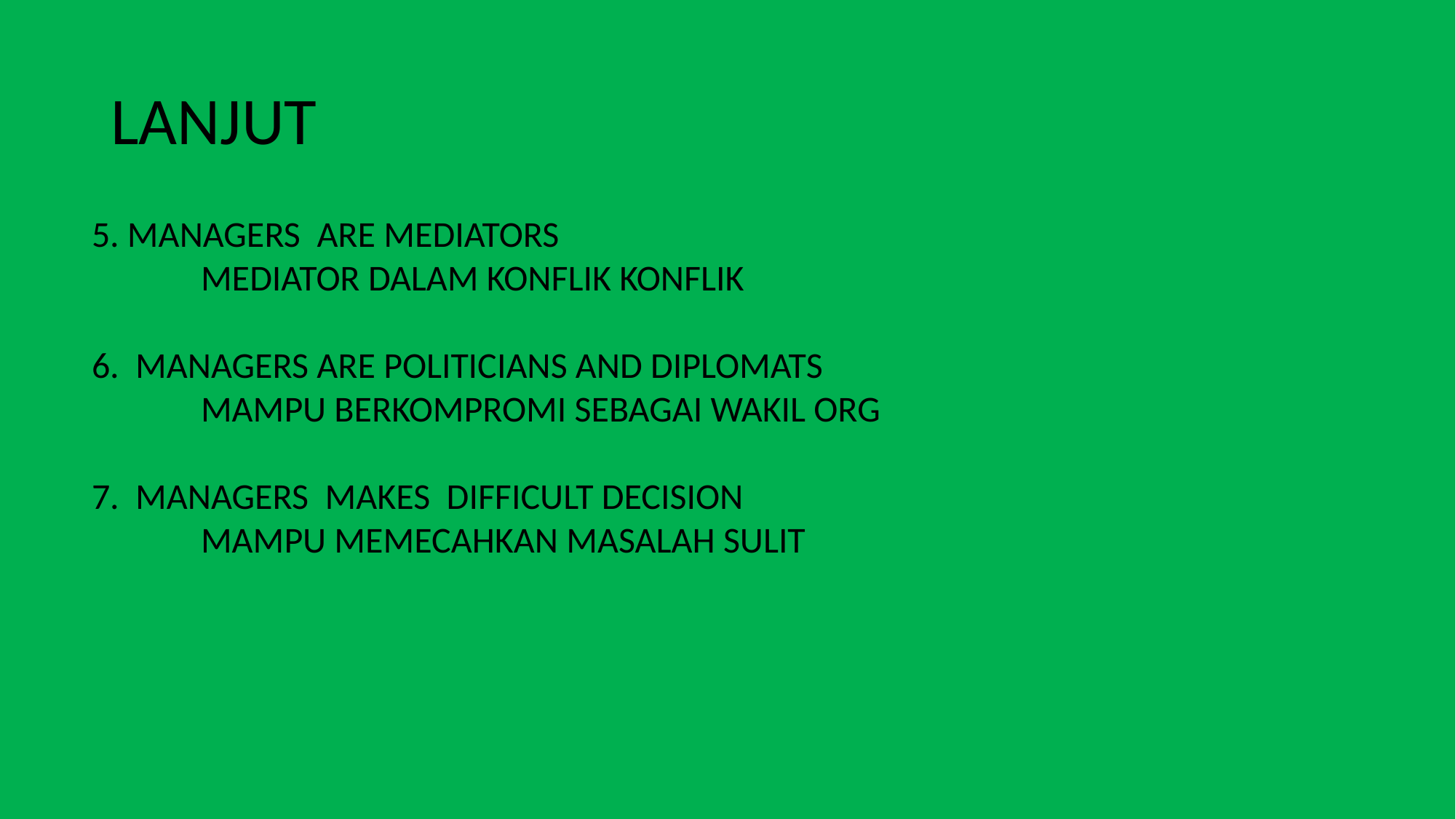

# LANJUT
5. MANAGERS  ARE MEDIATORS
	MEDIATOR DALAM KONFLIK KONFLIK

6.  MANAGERS ARE POLITICIANS AND DIPLOMATS
	MAMPU BERKOMPROMI SEBAGAI WAKIL ORG

7.  MANAGERS  MAKES  DIFFICULT DECISION
	MAMPU MEMECAHKAN MASALAH SULIT